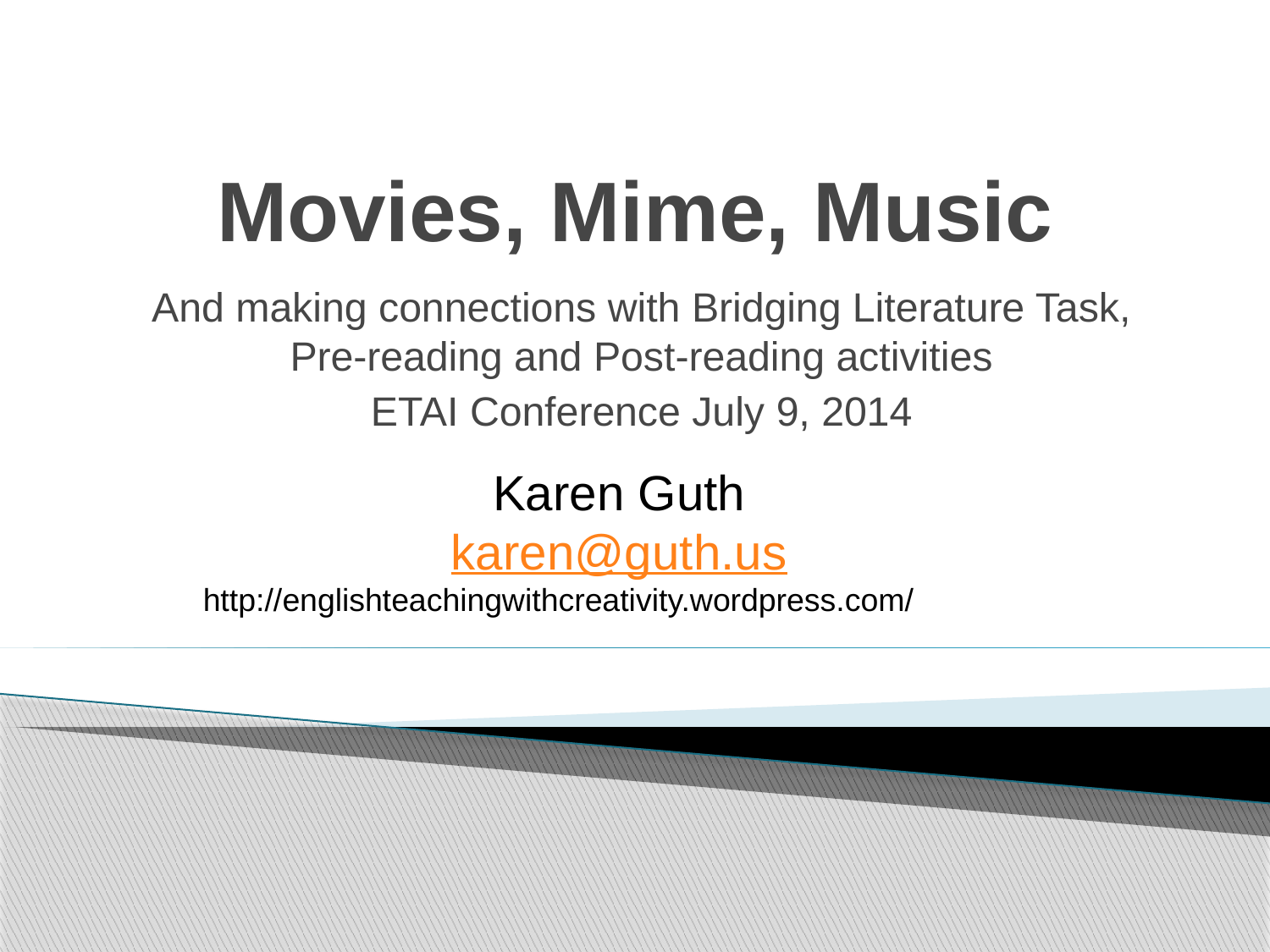

# Movies, Mime, Music
And making connections with Bridging Literature Task, Pre-reading and Post-reading activities
ETAI Conference July 9, 2014
Karen Guth
karen@guth.us
http://englishteachingwithcreativity.wordpress.com/